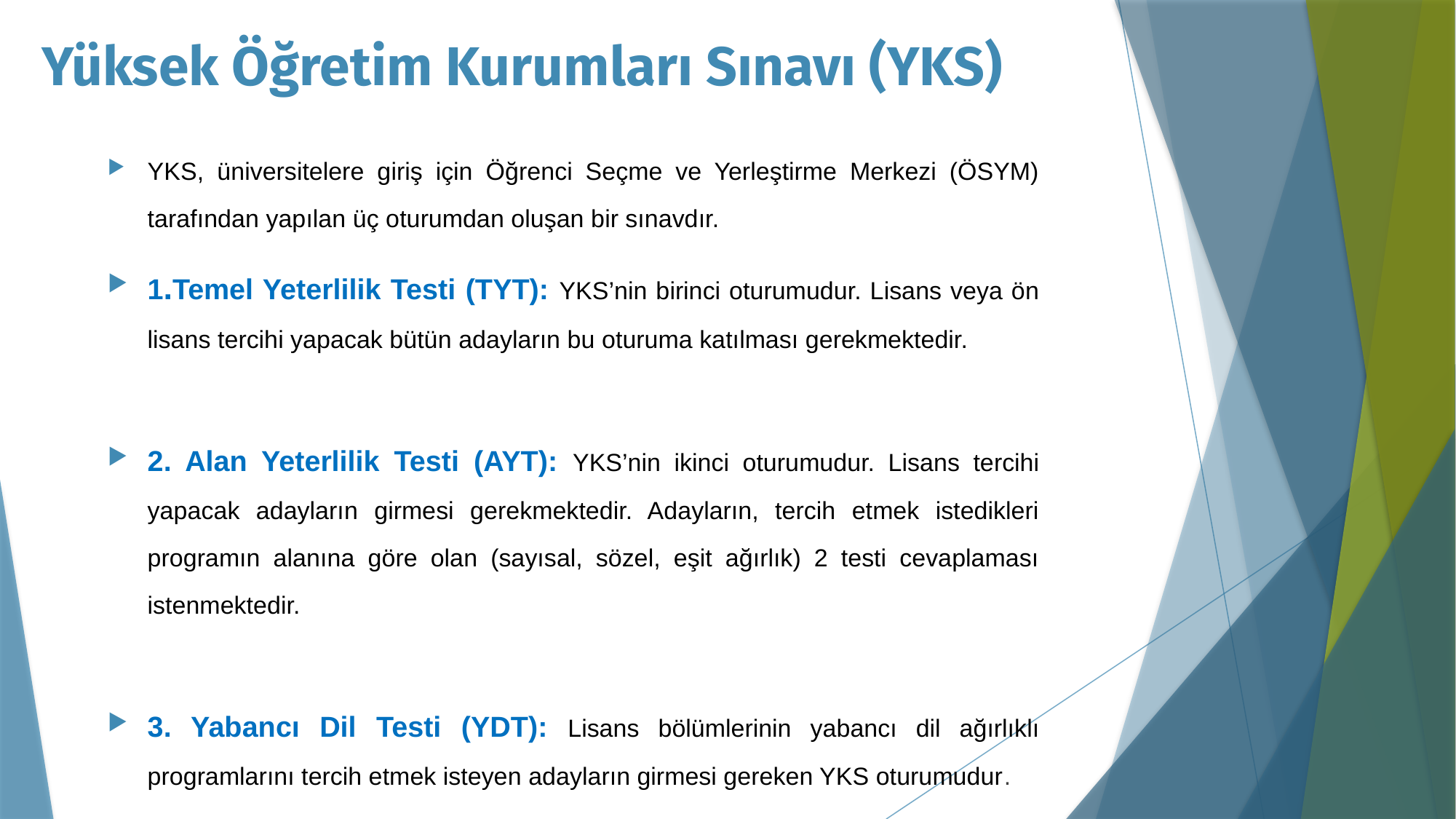

# Yüksek Öğretim Kurumları Sınavı (YKS)
YKS, üniversitelere giriş için Öğrenci Seçme ve Yerleştirme Merkezi (ÖSYM) tarafından yapılan üç oturumdan oluşan bir sınavdır.
1.Temel Yeterlilik Testi (TYT): YKS’nin birinci oturumudur. Lisans veya ön lisans tercihi yapacak bütün adayların bu oturuma katılması gerekmektedir.

2. Alan Yeterlilik Testi (AYT): YKS’nin ikinci oturumudur. Lisans tercihi yapacak adayların girmesi gerekmektedir. Adayların, tercih etmek istedikleri programın alanına göre olan (sayısal, sözel, eşit ağırlık) 2 testi cevaplaması istenmektedir.

3. Yabancı Dil Testi (YDT): Lisans bölümlerinin yabancı dil ağırlıklı programlarını tercih etmek isteyen adayların girmesi gereken YKS oturumudur.